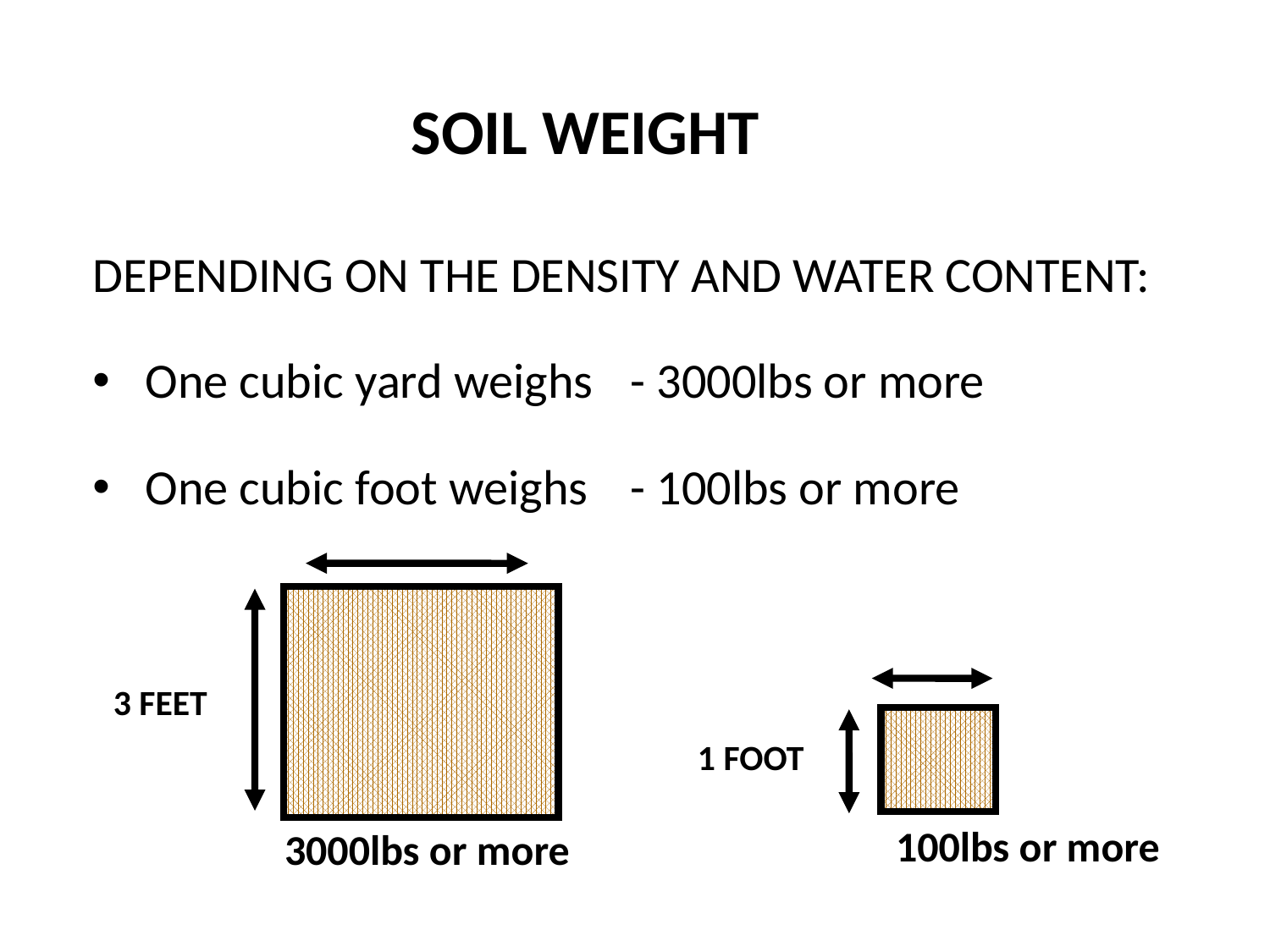

SOIL WEIGHT?
DEPENDING ON THE DENSITY AND WATER CONTENT:

  One cubic yard weighs	- 3000lbs or more

  One cubic foot weighs	- 100lbs or more

3 FEET
3000lbs or more

100lbs or more
1 FOOT